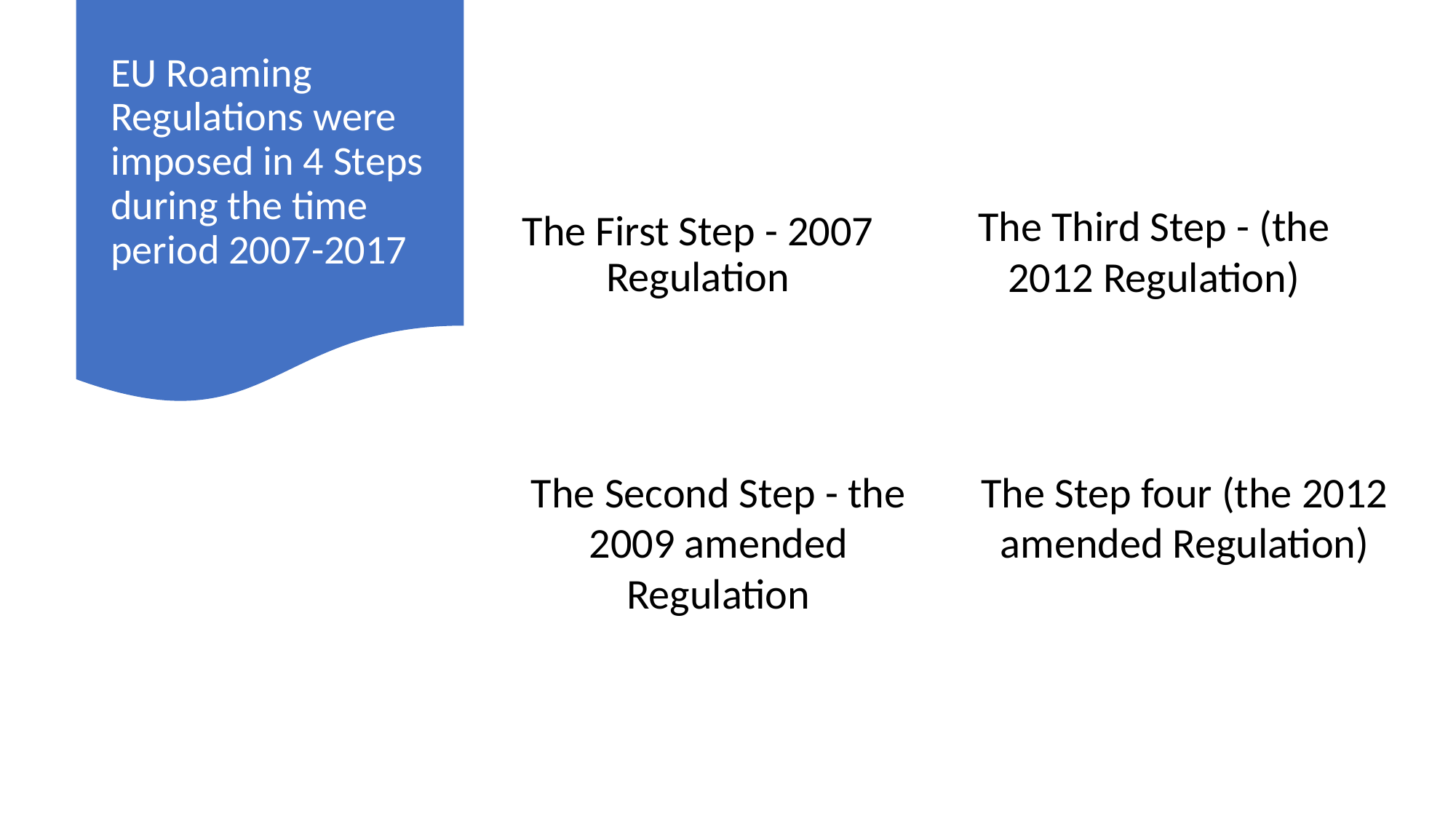

# EU Roaming Regulations were imposed in 4 Steps during the time period 2007-2017
The Third Step - (the 2012 Regulation)
The First Step - 2007 Regulation
The Second Step - the 2009 amended Regulation
The Step four (the 2012 amended Regulation)